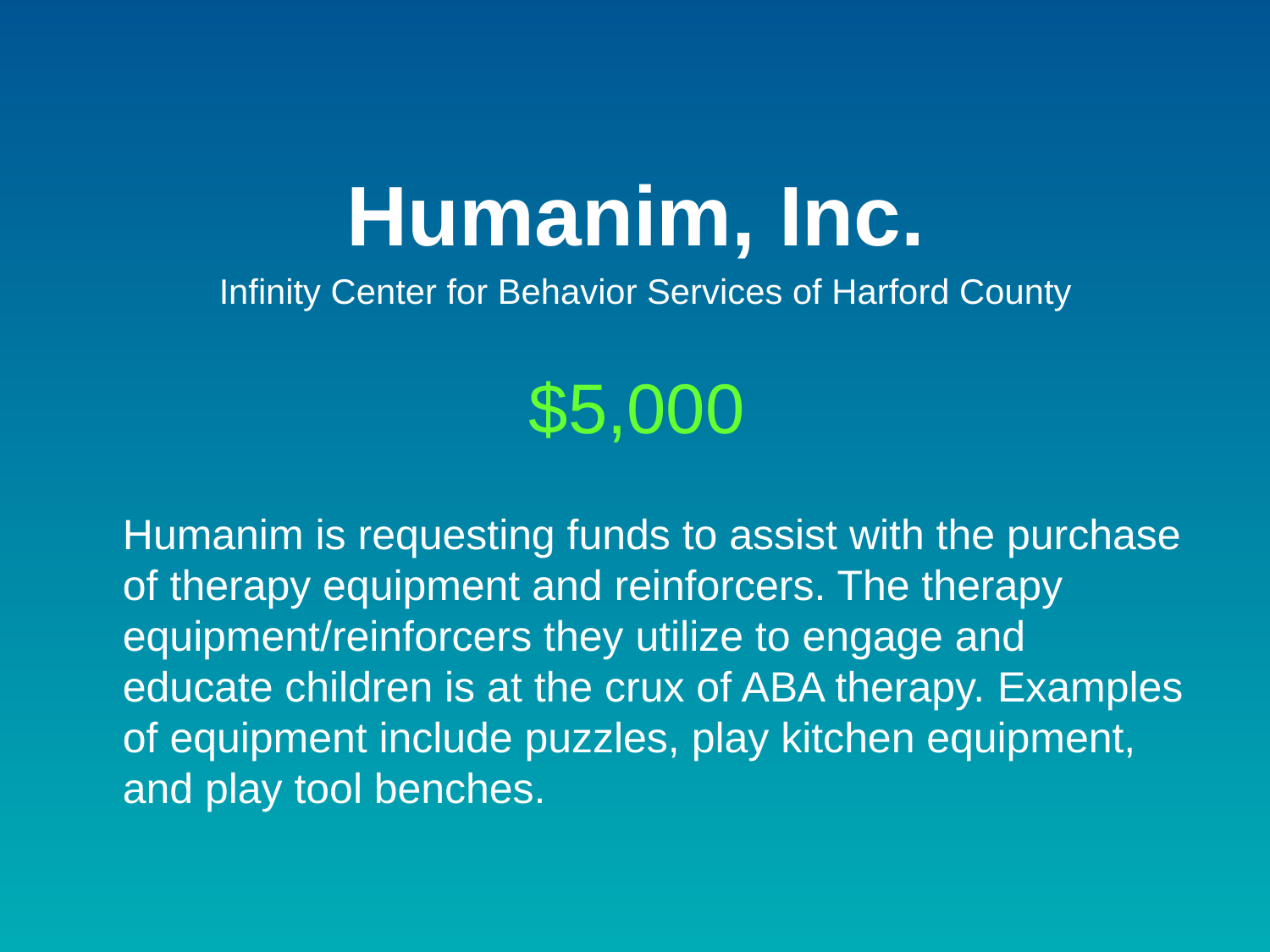

# Humanim, Inc.
Infinity Center for Behavior Services of Harford County

$5,000

Humanim is requesting funds to assist with the purchase of therapy equipment and reinforcers. The therapy equipment/reinforcers they utilize to engage and educate children is at the crux of ABA therapy. Examples of equipment include puzzles, play kitchen equipment, and play tool benches.